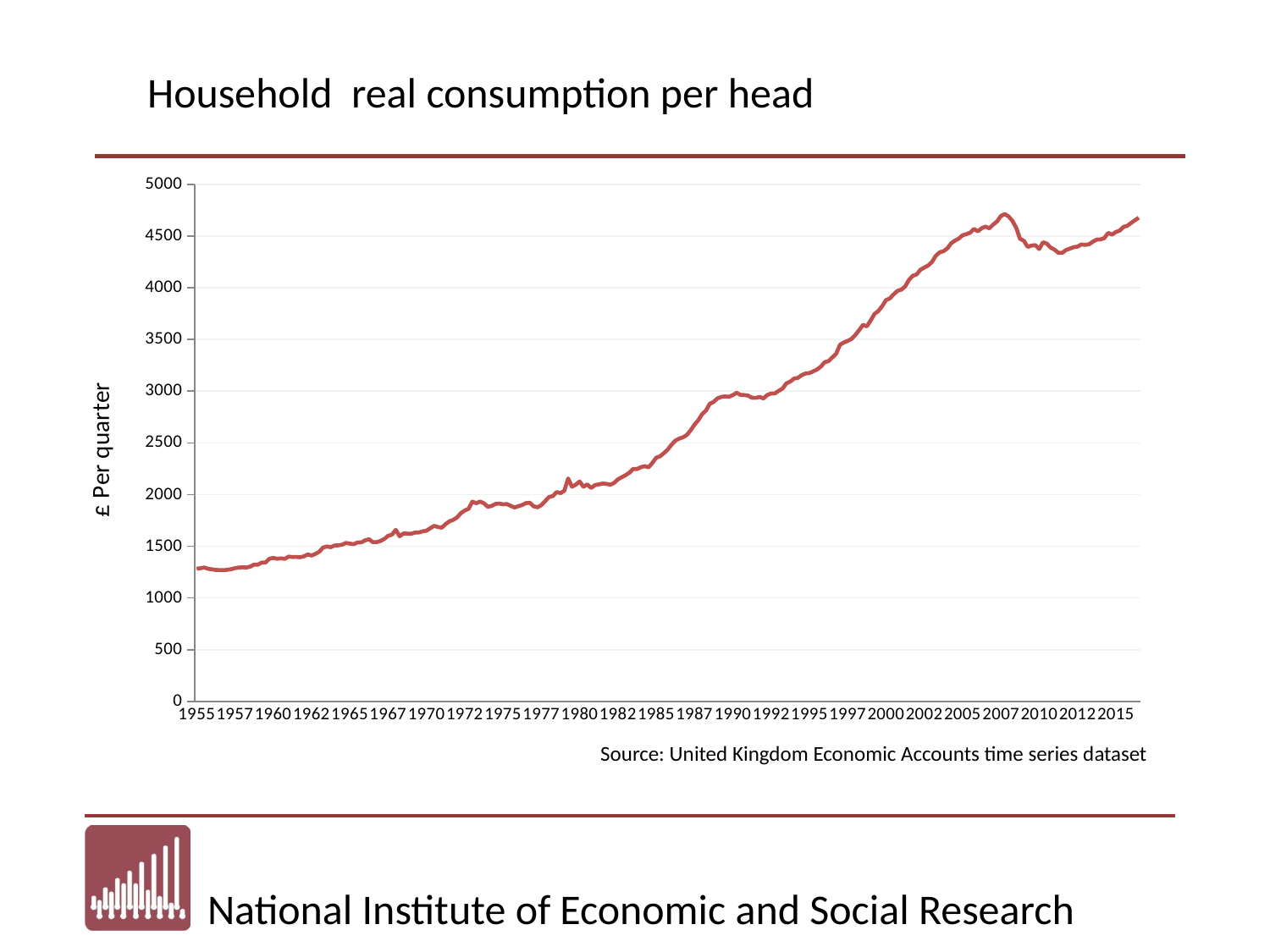

Household  real consumption per head

### Chart

| Category |  |
|---|---|
| 1955 | 1283.0 |
| 1955 | 1287.0 |
| 1955 | 1295.0 |
| 1955 | 1282.0 |
| 1956 | 1277.0 |
| 1956 | 1271.0 |
| 1956 | 1270.0 |
| 1956 | 1269.0 |
| 1957 | 1272.0 |
| 1957 | 1278.0 |
| 1957 | 1288.0 |
| 1957 | 1294.0 |
| 1958 | 1297.0 |
| 1958 | 1294.0 |
| 1958 | 1303.0 |
| 1958 | 1323.0 |
| 1959 | 1322.0 |
| 1959 | 1342.0 |
| 1959 | 1343.0 |
| 1959 | 1379.0 |
| 1960 | 1387.0 |
| 1960 | 1379.0 |
| 1960 | 1383.0 |
| 1960 | 1378.0 |
| 1961 | 1400.0 |
| 1961 | 1396.0 |
| 1961 | 1397.0 |
| 1961 | 1394.0 |
| 1962 | 1402.0 |
| 1962 | 1421.0 |
| 1962 | 1410.0 |
| 1962 | 1426.0 |
| 1963 | 1446.0 |
| 1963 | 1487.0 |
| 1963 | 1498.0 |
| 1963 | 1491.0 |
| 1964 | 1507.0 |
| 1964 | 1509.0 |
| 1964 | 1515.0 |
| 1964 | 1532.0 |
| 1965 | 1525.0 |
| 1965 | 1520.0 |
| 1965 | 1536.0 |
| 1965 | 1538.0 |
| 1966 | 1557.0 |
| 1966 | 1568.0 |
| 1966 | 1540.0 |
| 1966 | 1540.0 |
| 1967 | 1551.0 |
| 1967 | 1571.0 |
| 1967 | 1601.0 |
| 1967 | 1612.0 |
| 1968 | 1658.0 |
| 1968 | 1596.0 |
| 1968 | 1623.0 |
| 1968 | 1622.0 |
| 1969 | 1620.0 |
| 1969 | 1632.0 |
| 1969 | 1633.0 |
| 1969 | 1644.0 |
| 1970 | 1650.0 |
| 1970 | 1674.0 |
| 1970 | 1697.0 |
| 1970 | 1686.0 |
| 1971 | 1679.0 |
| 1971 | 1714.0 |
| 1971 | 1741.0 |
| 1971 | 1755.0 |
| 1972 | 1779.0 |
| 1972 | 1820.0 |
| 1972 | 1845.0 |
| 1972 | 1862.0 |
| 1973 | 1931.0 |
| 1973 | 1916.0 |
| 1973 | 1932.0 |
| 1973 | 1915.0 |
| 1974 | 1882.0 |
| 1974 | 1889.0 |
| 1974 | 1909.0 |
| 1974 | 1913.0 |
| 1975 | 1905.0 |
| 1975 | 1908.0 |
| 1975 | 1890.0 |
| 1975 | 1875.0 |
| 1976 | 1887.0 |
| 1976 | 1899.0 |
| 1976 | 1917.0 |
| 1976 | 1920.0 |
| 1977 | 1886.0 |
| 1977 | 1876.0 |
| 1977 | 1898.0 |
| 1977 | 1936.0 |
| 1978 | 1976.0 |
| 1978 | 1985.0 |
| 1978 | 2024.0 |
| 1978 | 2014.0 |
| 1979 | 2036.0 |
| 1979 | 2155.0 |
| 1979 | 2075.0 |
| 1979 | 2095.0 |
| 1980 | 2126.0 |
| 1980 | 2075.0 |
| 1980 | 2098.0 |
| 1980 | 2063.0 |
| 1981 | 2091.0 |
| 1981 | 2098.0 |
| 1981 | 2106.0 |
| 1981 | 2103.0 |
| 1982 | 2095.0 |
| 1982 | 2112.0 |
| 1982 | 2146.0 |
| 1982 | 2167.0 |
| 1983 | 2186.0 |
| 1983 | 2211.0 |
| 1983 | 2247.0 |
| 1983 | 2246.0 |
| 1984 | 2264.0 |
| 1984 | 2274.0 |
| 1984 | 2263.0 |
| 1984 | 2305.0 |
| 1985 | 2356.0 |
| 1985 | 2369.0 |
| 1985 | 2400.0 |
| 1985 | 2434.0 |
| 1986 | 2482.0 |
| 1986 | 2521.0 |
| 1986 | 2541.0 |
| 1986 | 2554.0 |
| 1987 | 2576.0 |
| 1987 | 2621.0 |
| 1987 | 2676.0 |
| 1987 | 2719.0 |
| 1988 | 2778.0 |
| 1988 | 2812.0 |
| 1988 | 2878.0 |
| 1988 | 2896.0 |
| 1989 | 2930.0 |
| 1989 | 2944.0 |
| 1989 | 2949.0 |
| 1989 | 2945.0 |
| 1990 | 2961.0 |
| 1990 | 2984.0 |
| 1990 | 2964.0 |
| 1990 | 2962.0 |
| 1991 | 2957.0 |
| 1991 | 2936.0 |
| 1991 | 2935.0 |
| 1991 | 2944.0 |
| 1992 | 2929.0 |
| 1992 | 2962.0 |
| 1992 | 2977.0 |
| 1992 | 2978.0 |
| 1993 | 3003.0 |
| 1993 | 3025.0 |
| 1993 | 3075.0 |
| 1993 | 3092.0 |
| 1994 | 3121.0 |
| 1994 | 3128.0 |
| 1994 | 3155.0 |
| 1994 | 3171.0 |
| 1995 | 3174.0 |
| 1995 | 3191.0 |
| 1995 | 3209.0 |
| 1995 | 3237.0 |
| 1996 | 3280.0 |
| 1996 | 3290.0 |
| 1996 | 3326.0 |
| 1996 | 3362.0 |
| 1997 | 3448.0 |
| 1997 | 3470.0 |
| 1997 | 3486.0 |
| 1997 | 3504.0 |
| 1998 | 3543.0 |
| 1998 | 3589.0 |
| 1998 | 3641.0 |
| 1998 | 3626.0 |
| 1999 | 3683.0 |
| 1999 | 3746.0 |
| 1999 | 3774.0 |
| 1999 | 3821.0 |
| 2000 | 3880.0 |
| 2000 | 3896.0 |
| 2000 | 3936.0 |
| 2000 | 3969.0 |
| 2001 | 3981.0 |
| 2001 | 4012.0 |
| 2001 | 4075.0 |
| 2001 | 4115.0 |
| 2002 | 4128.0 |
| 2002 | 4173.0 |
| 2002 | 4195.0 |
| 2002 | 4214.0 |
| 2003 | 4248.0 |
| 2003 | 4308.0 |
| 2003 | 4342.0 |
| 2003 | 4352.0 |
| 2004 | 4379.0 |
| 2004 | 4428.0 |
| 2004 | 4455.0 |
| 2004 | 4474.0 |
| 2005 | 4507.0 |
| 2005 | 4518.0 |
| 2005 | 4532.0 |
| 2005 | 4568.0 |
| 2006 | 4545.0 |
| 2006 | 4575.0 |
| 2006 | 4590.0 |
| 2006 | 4573.0 |
| 2007 | 4611.0 |
| 2007 | 4640.0 |
| 2007 | 4693.0 |
| 2007 | 4712.0 |
| 2008 | 4689.0 |
| 2008 | 4647.0 |
| 2008 | 4579.0 |
| 2008 | 4472.0 |
| 2009 | 4454.0 |
| 2009 | 4394.0 |
| 2009 | 4407.0 |
| 2009 | 4411.0 |
| 2010 | 4373.0 |
| 2010 | 4439.0 |
| 2010 | 4426.0 |
| 2010 | 4387.0 |
| 2011 | 4368.0 |
| 2011 | 4337.0 |
| 2011 | 4336.0 |
| 2011 | 4364.0 |
| 2012 | 4377.0 |
| 2012 | 4392.0 |
| 2012 | 4397.0 |
| 2012 | 4418.0 |
| 2013 | 4414.0 |
| 2013 | 4419.0 |
| 2013 | 4444.0 |
| 2013 | 4465.0 |
| 2014 | 4467.0 |
| 2014 | 4479.0 |
| 2014 | 4529.0 |
| 2014 | 4513.0 |
| 2015 | 4538.0 |
| 2015 | 4551.0 |
| 2015 | 4587.0 |
| 2015 | 4598.0 |
| 2016 | 4626.0 |
| 2016 | 4652.0 |
| 2016 | 4676.0 |
Source: United Kingdom Economic Accounts time series dataset